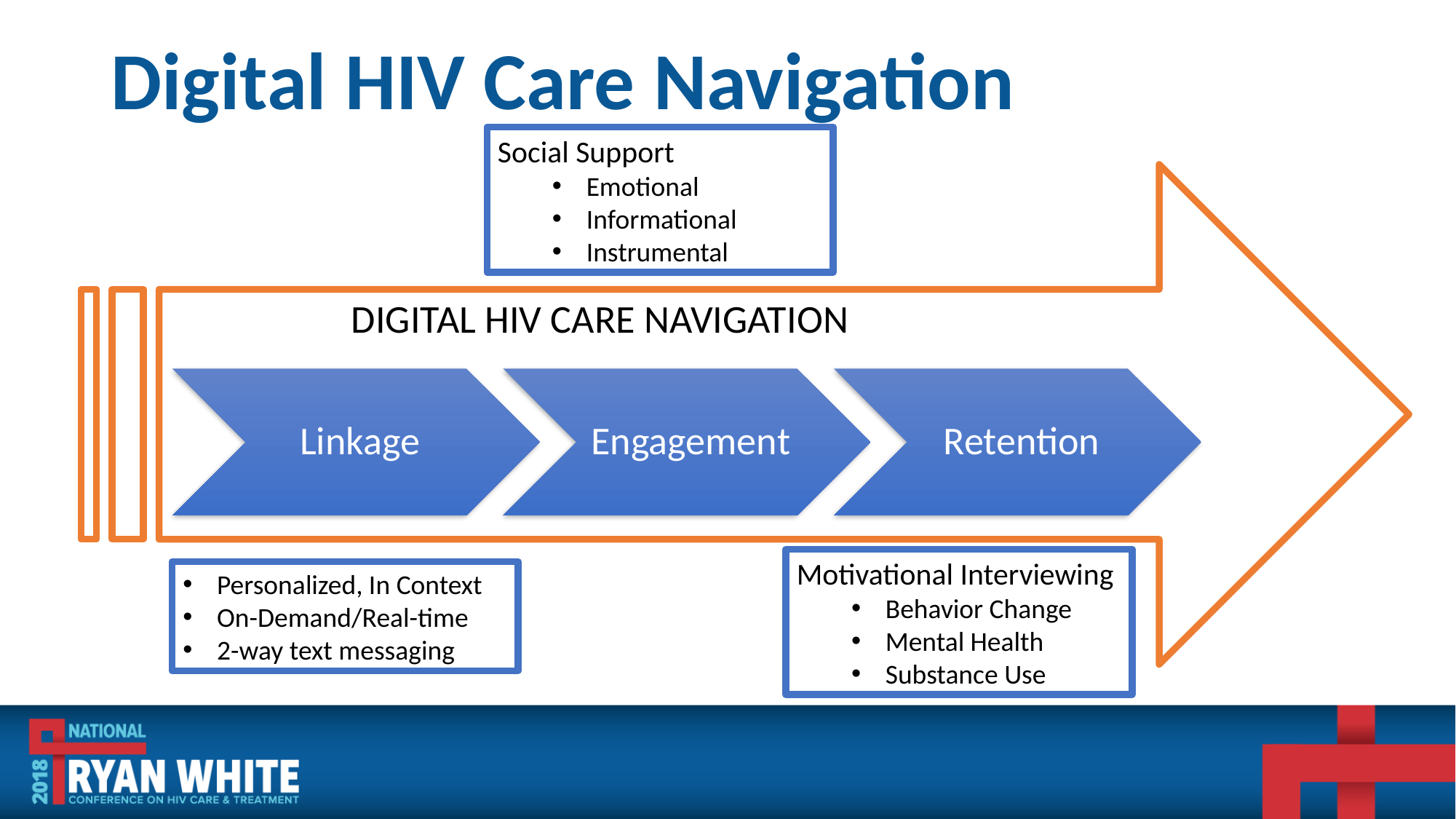

Digital HIV Care Navigation
Social Support
Emotional
Informational
Instrumental

DIGITAL HIV CARE NAVIGATION
Linkage
Engagement
Retention
Motivational Interviewing
Behavior Change
Mental Health
Substance Use
Personalized, In Context
On-Demand/Real-time
2-way text messaging